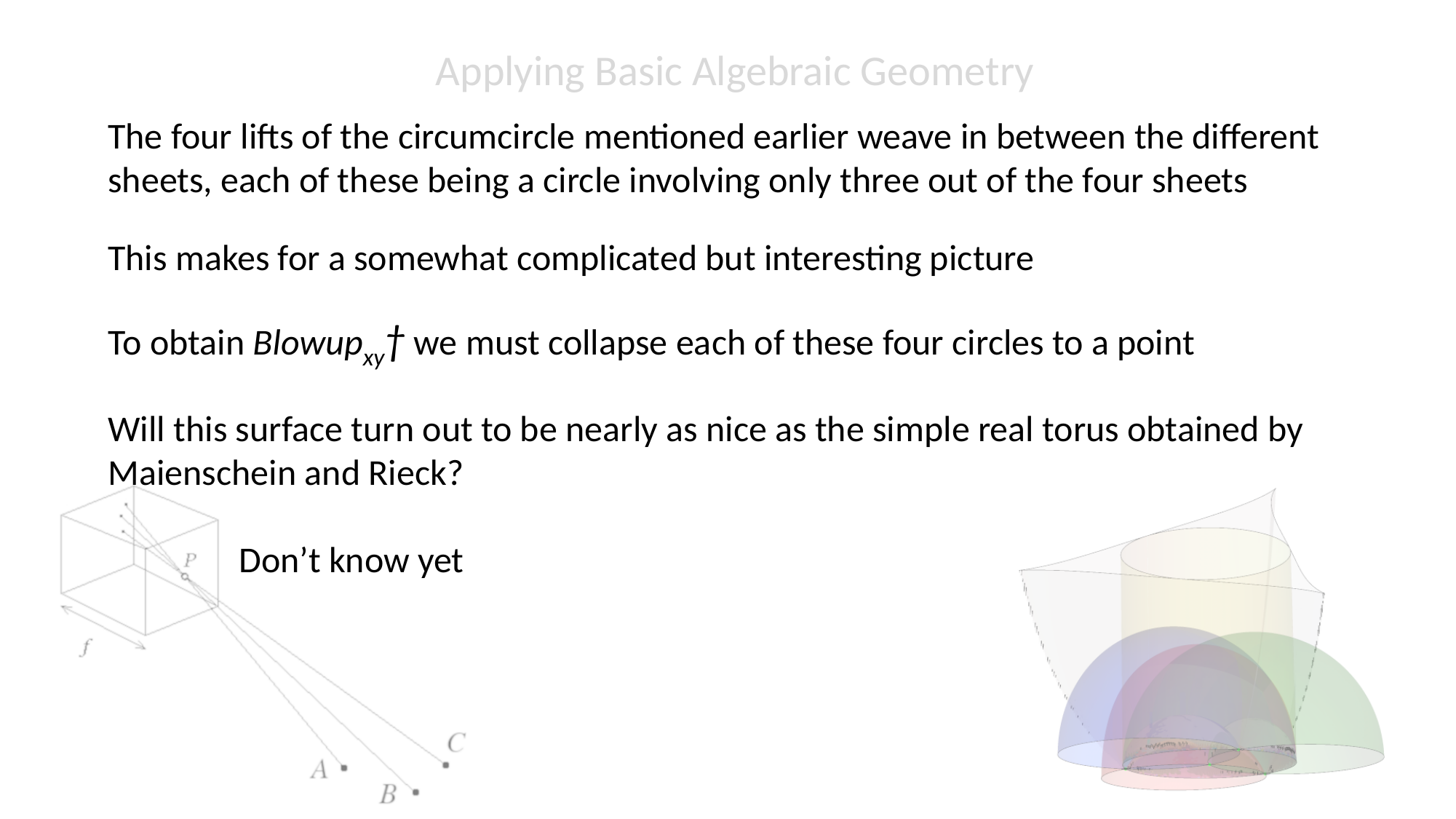

Applying Basic Algebraic Geometry
The four lifts of the circumcircle mentioned earlier weave in between the different sheets, each of these being a circle involving only three out of the four sheets

This makes for a somewhat complicated but interesting picture

To obtain Blowupxy† we must collapse each of these four circles to a point

Will this surface turn out to be nearly as nice as the simple real torus obtained by Maienschein and Rieck?

                Don’t know yet